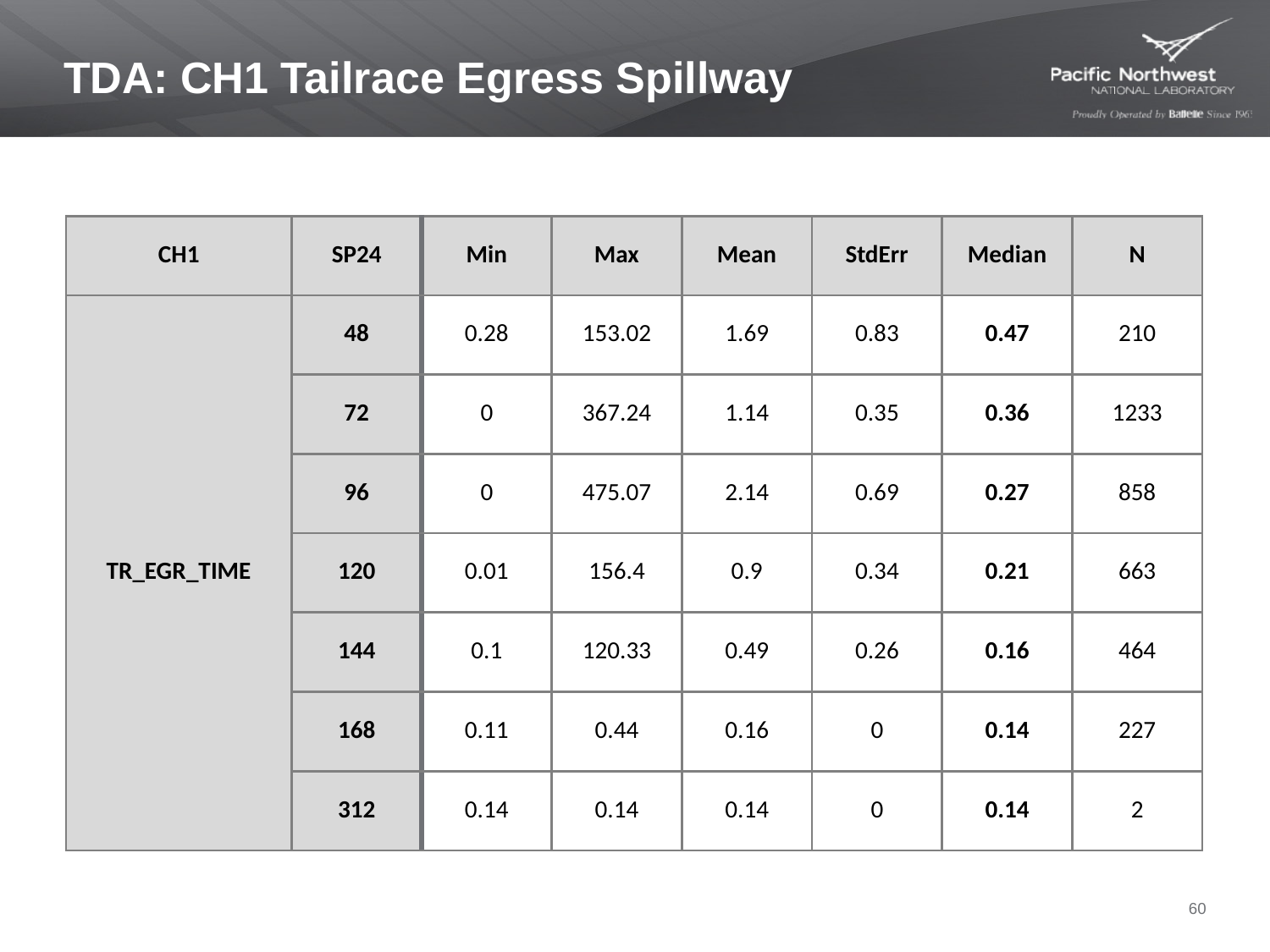

# TDA: CH1 Tailrace Egress Spillway
| CH1 | SP24 | Min | Max | Mean | StdErr | Median | N |
| --- | --- | --- | --- | --- | --- | --- | --- |
| TR\_EGR\_TIME | 48 | 0.28 | 153.02 | 1.69 | 0.83 | 0.47 | 210 |
|  | 72 | 0 | 367.24 | 1.14 | 0.35 | 0.36 | 1233 |
|  | 96 | 0 | 475.07 | 2.14 | 0.69 | 0.27 | 858 |
|  | 120 | 0.01 | 156.4 | 0.9 | 0.34 | 0.21 | 663 |
|  | 144 | 0.1 | 120.33 | 0.49 | 0.26 | 0.16 | 464 |
|  | 168 | 0.11 | 0.44 | 0.16 | 0 | 0.14 | 227 |
|  | 312 | 0.14 | 0.14 | 0.14 | 0 | 0.14 | 2 |
60